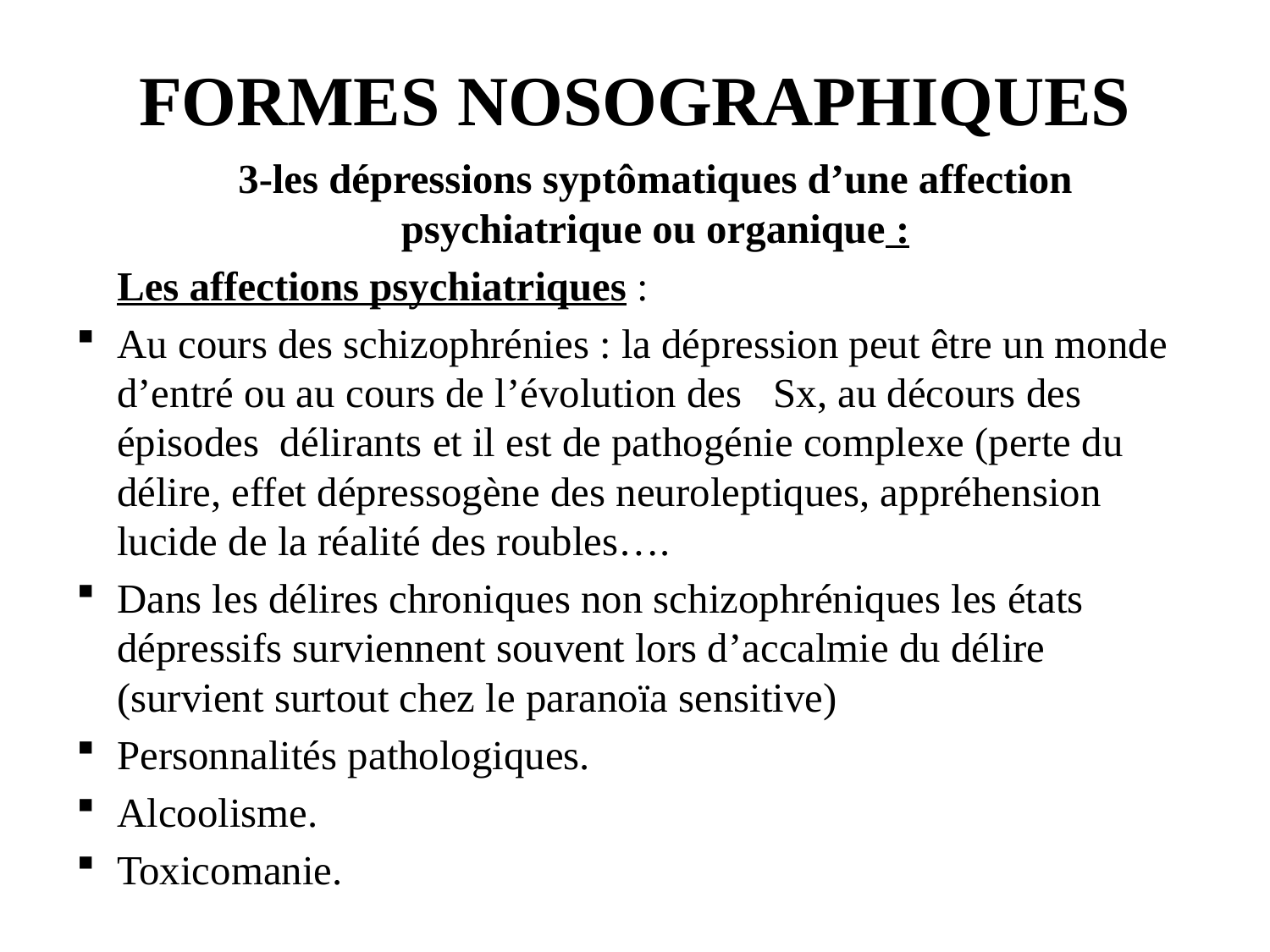

# FORMES NOSOGRAPHIQUES
	3-les dépressions syptômatiques d’une affection psychiatrique ou organique :
	Les affections psychiatriques :
Au cours des schizophrénies : la dépression peut être un monde d’entré ou au cours de l’évolution des   Sx, au décours des épisodes  délirants et il est de pathogénie complexe (perte du délire, effet dépressogène des neuroleptiques, appréhension lucide de la réalité des roubles….
Dans les délires chroniques non schizophréniques les états dépressifs surviennent souvent lors d’accalmie du délire (survient surtout chez le paranoïa sensitive)
Personnalités pathologiques.
Alcoolisme.
Toxicomanie.